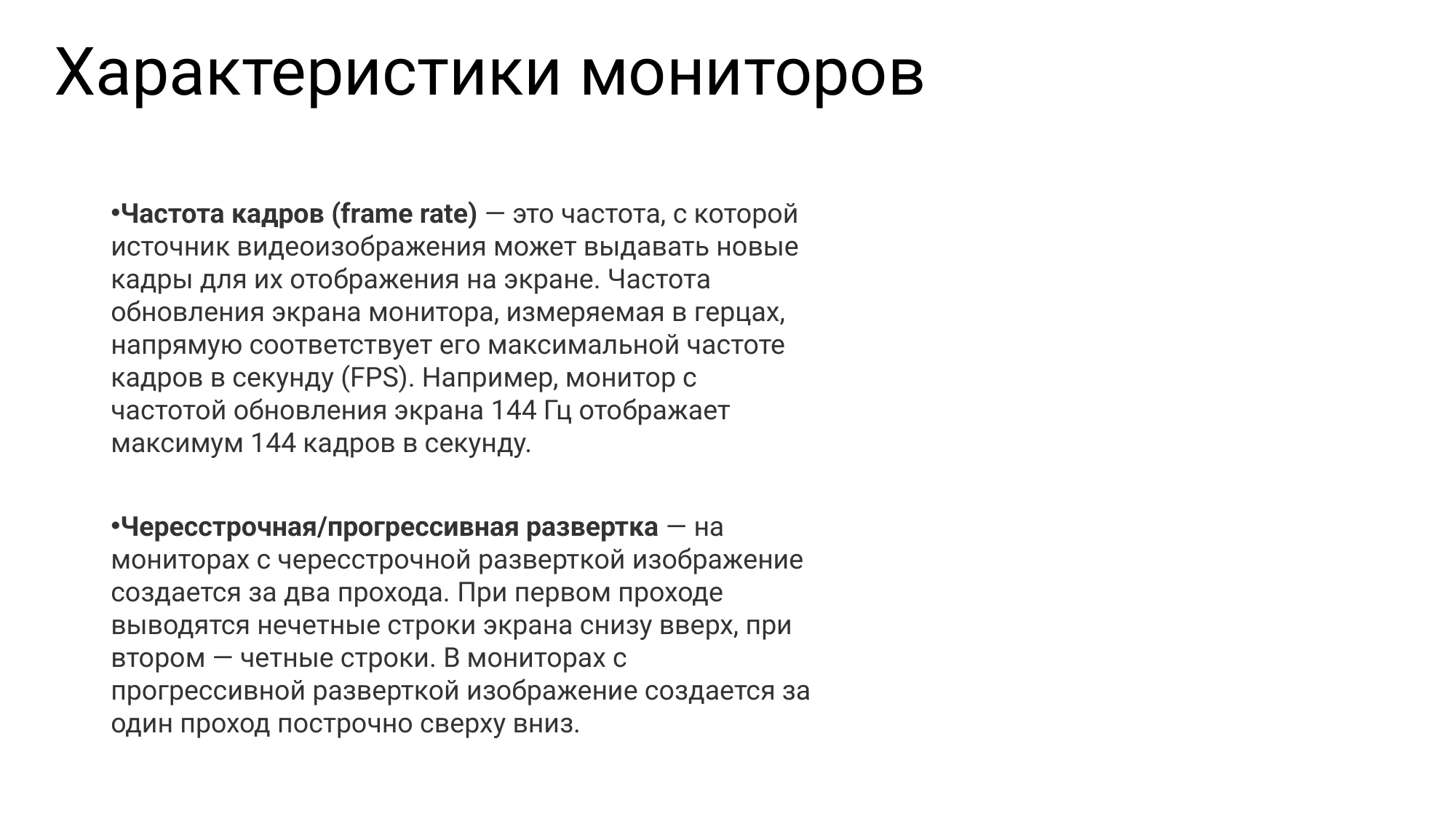

# Характеристики мониторов
Частота кадров (frame rate) — это частота, с которой источник видеоизображения может выдавать новые кадры для их отображения на экране. Частота обновления экрана монитора, измеряемая в герцах, напрямую соответствует его максимальной частоте кадров в секунду (FPS). Например, монитор с частотой обновления экрана 144 Гц отображает максимум 144 кадров в секунду.
Чересстрочная/прогрессивная развертка — на мониторах с чересстрочной разверткой изображение создается за два прохода. При первом проходе выводятся нечетные строки экрана снизу вверх, при втором — четные строки. В мониторах с прогрессивной разверткой изображение создается за один проход построчно сверху вниз.